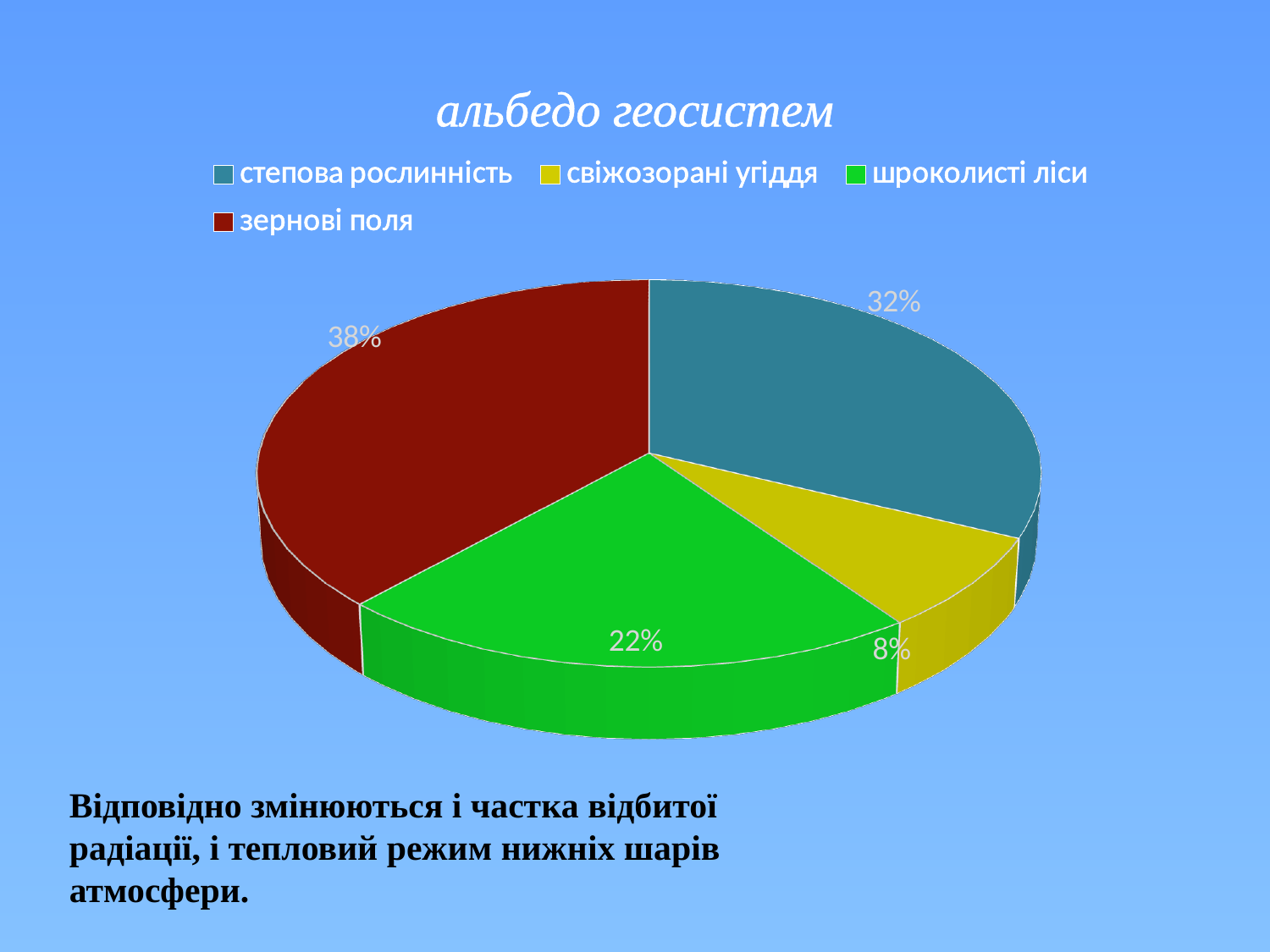

[unsupported chart]

Відповідно змінюються і частка відбитої
радіації, і тепловий режим нижніх шарів
атмосфери.